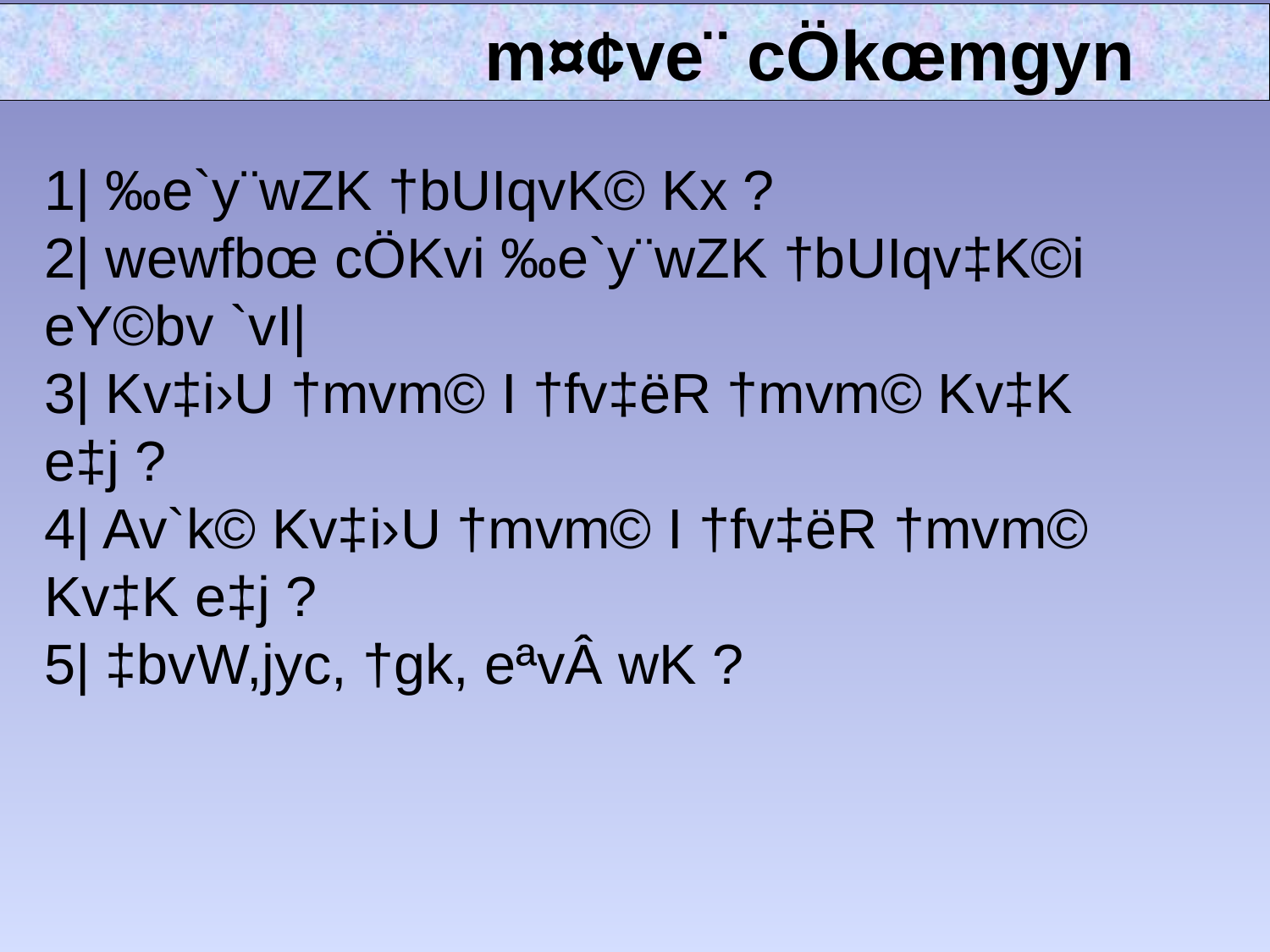

m¤¢ve¨ cÖkœmgyn
1| ‰e`y¨wZK †bUIqvK© Kx ?
2| wewfbœ cÖKvi ‰e`y¨wZK †bUIqv‡K©i eY©bv `vI|
3| Kv‡i›U †mvm© I †fv‡ëR †mvm© Kv‡K e‡j ?
4| Av`k© Kv‡i›U †mvm© I †fv‡ëR †mvm© Kv‡K e‡j ?
5| ‡bvW,jyc, †gk, eªvÂ wK ?